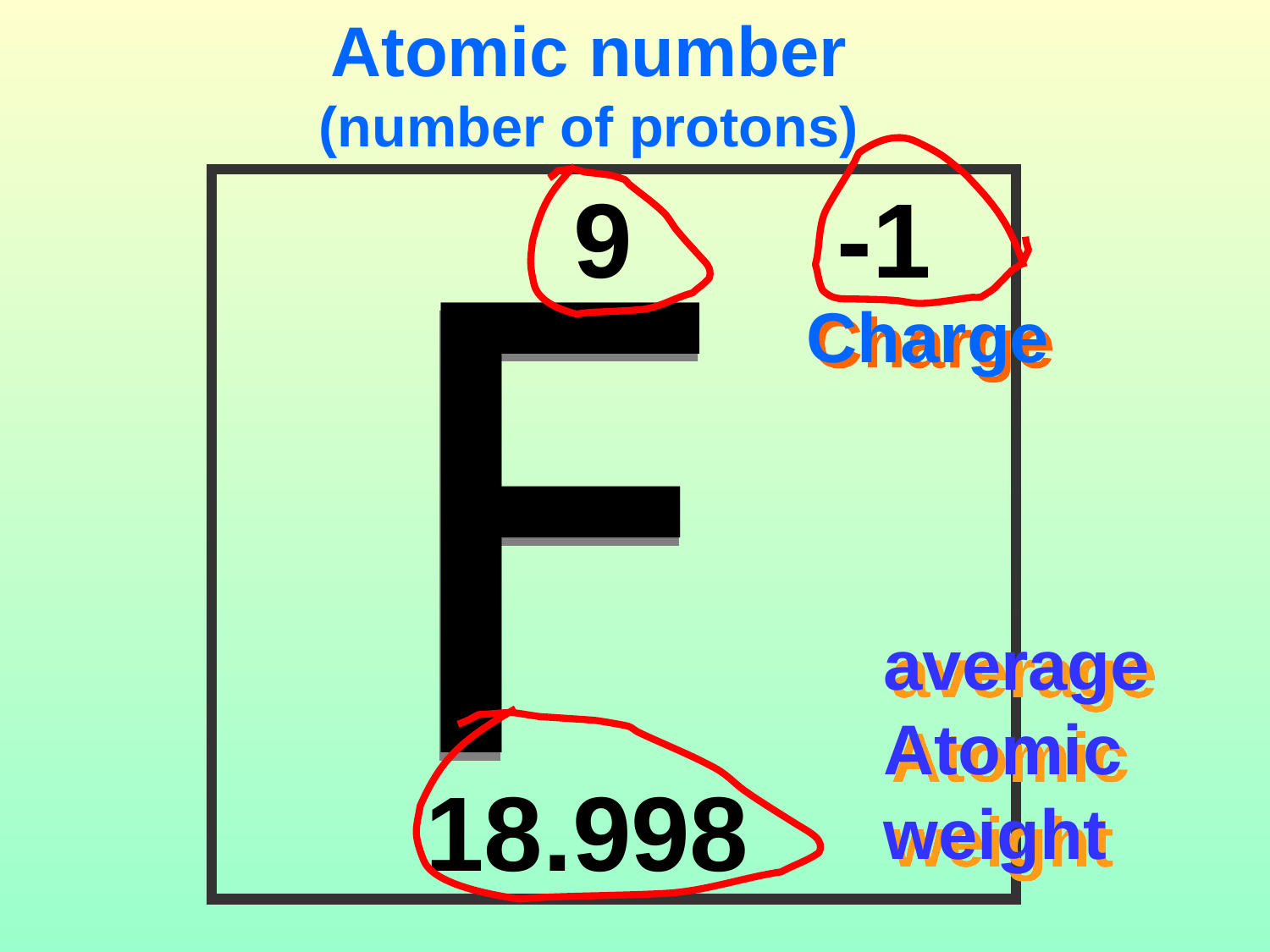

Atomic number
(number of protons)
F

9       -1

Charge
average
Atomic
weight

18.998